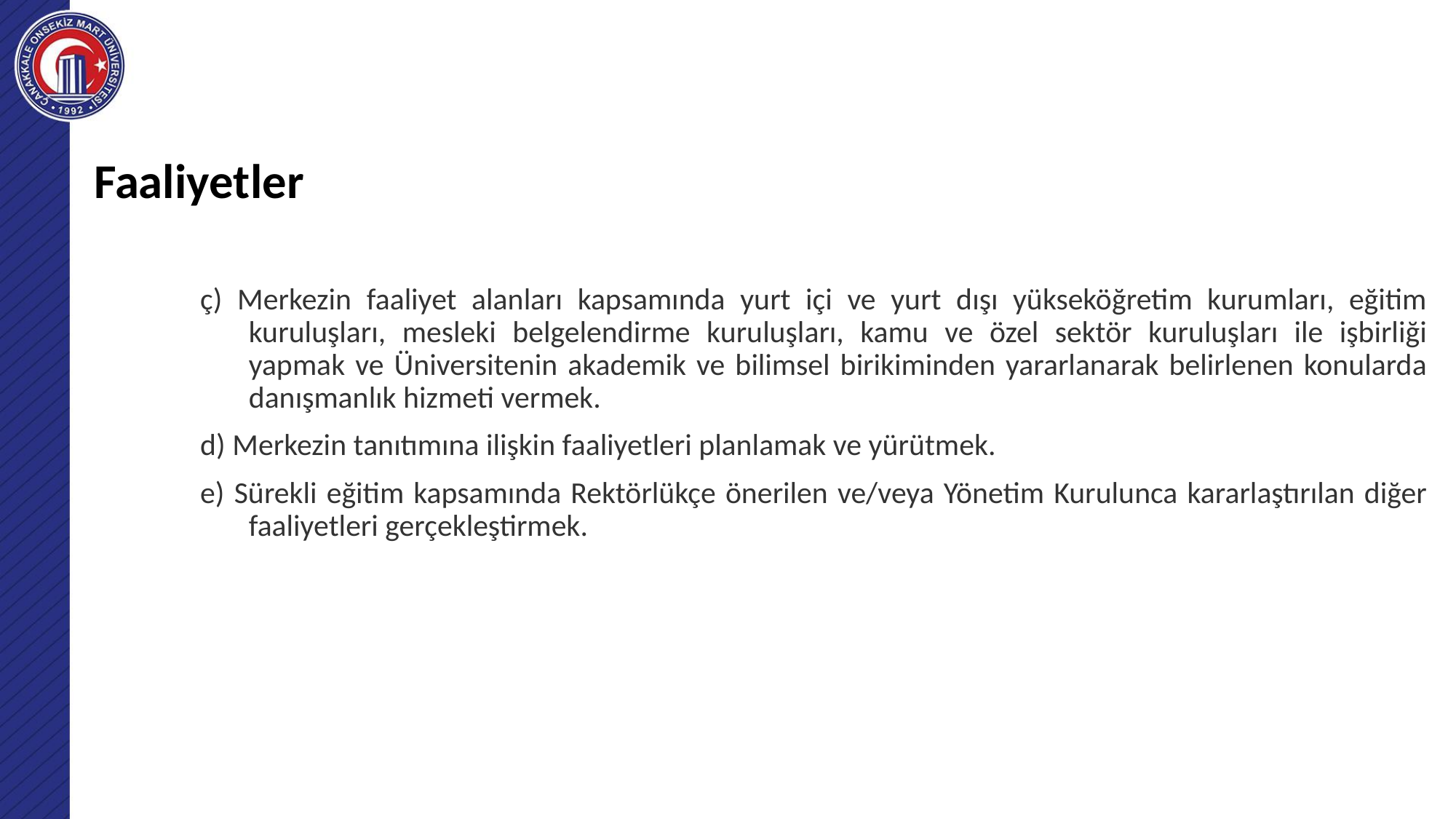

Faaliyetler
# .
ç) Merkezin faaliyet alanları kapsamında yurt içi ve yurt dışı yükseköğretim kurumları, eğitim kuruluşları, mesleki belgelendirme kuruluşları, kamu ve özel sektör kuruluşları ile işbirliği yapmak ve Üniversitenin akademik ve bilimsel birikiminden yararlanarak belirlenen konularda danışmanlık hizmeti vermek.
d) Merkezin tanıtımına ilişkin faaliyetleri planlamak ve yürütmek.
e) Sürekli eğitim kapsamında Rektörlükçe önerilen ve/veya Yönetim Kurulunca kararlaştırılan diğer faaliyetleri gerçekleştirmek.